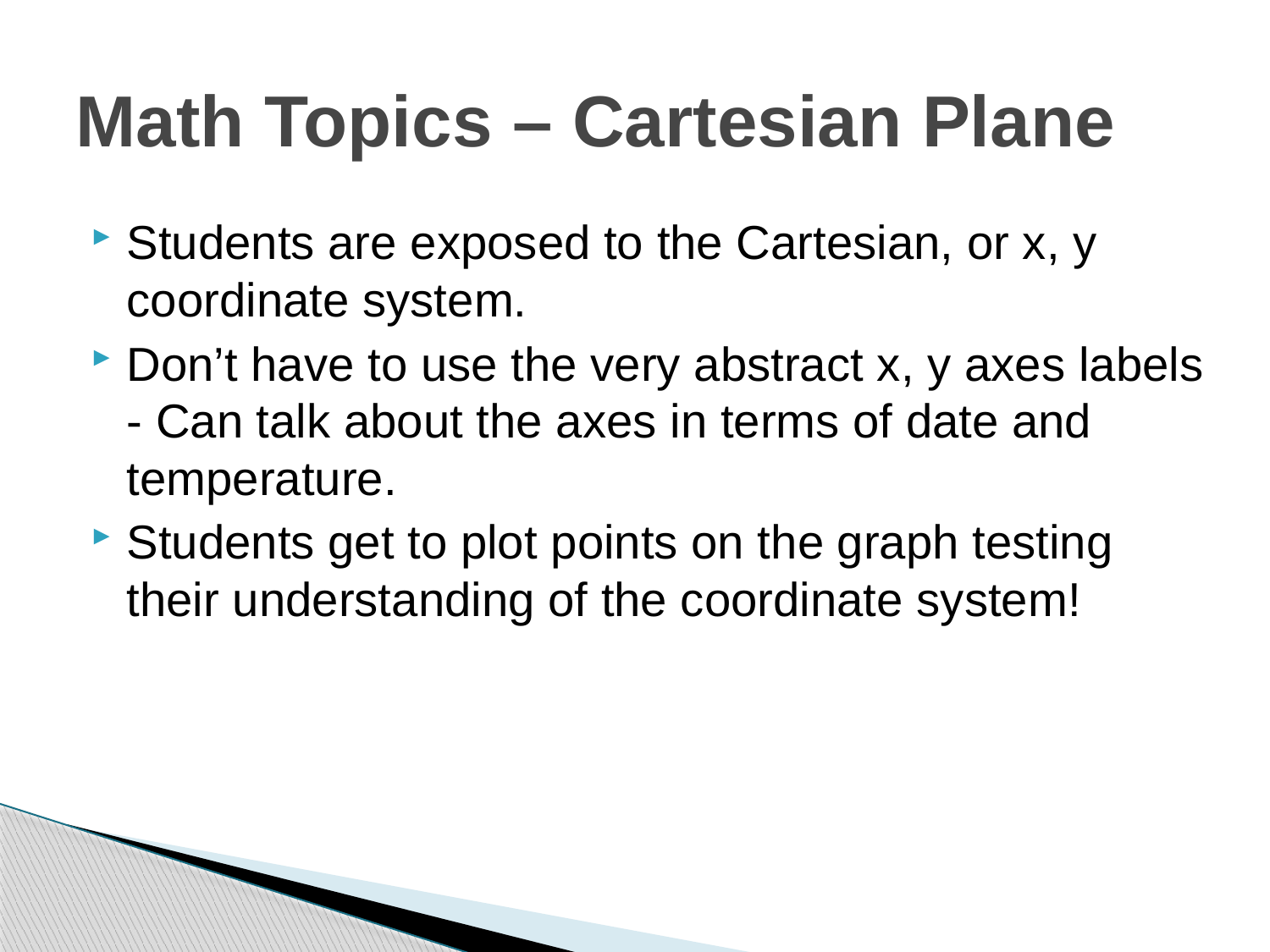

# Math Topics – Cartesian Plane
Students are exposed to the Cartesian, or x, y coordinate system.
Don’t have to use the very abstract x, y axes labels - Can talk about the axes in terms of date and temperature.
Students get to plot points on the graph testing their understanding of the coordinate system!